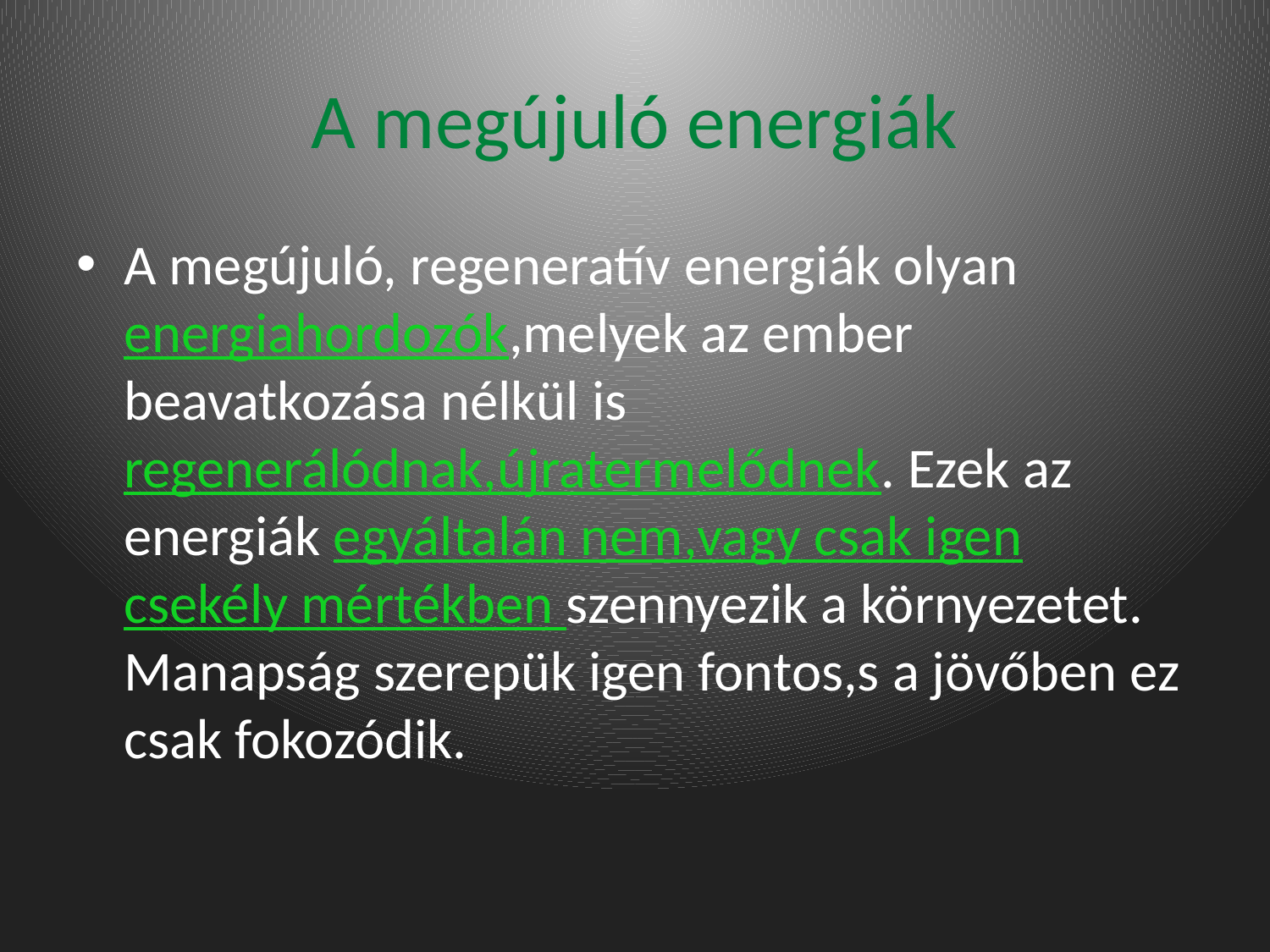

# A megújuló energiák
A megújuló, regeneratív energiák olyan energiahordozók,melyek az ember beavatkozása nélkül is regenerálódnak,újratermelődnek. Ezek az energiák egyáltalán nem,vagy csak igen csekély mértékben szennyezik a környezetet. Manapság szerepük igen fontos,s a jövőben ez csak fokozódik.